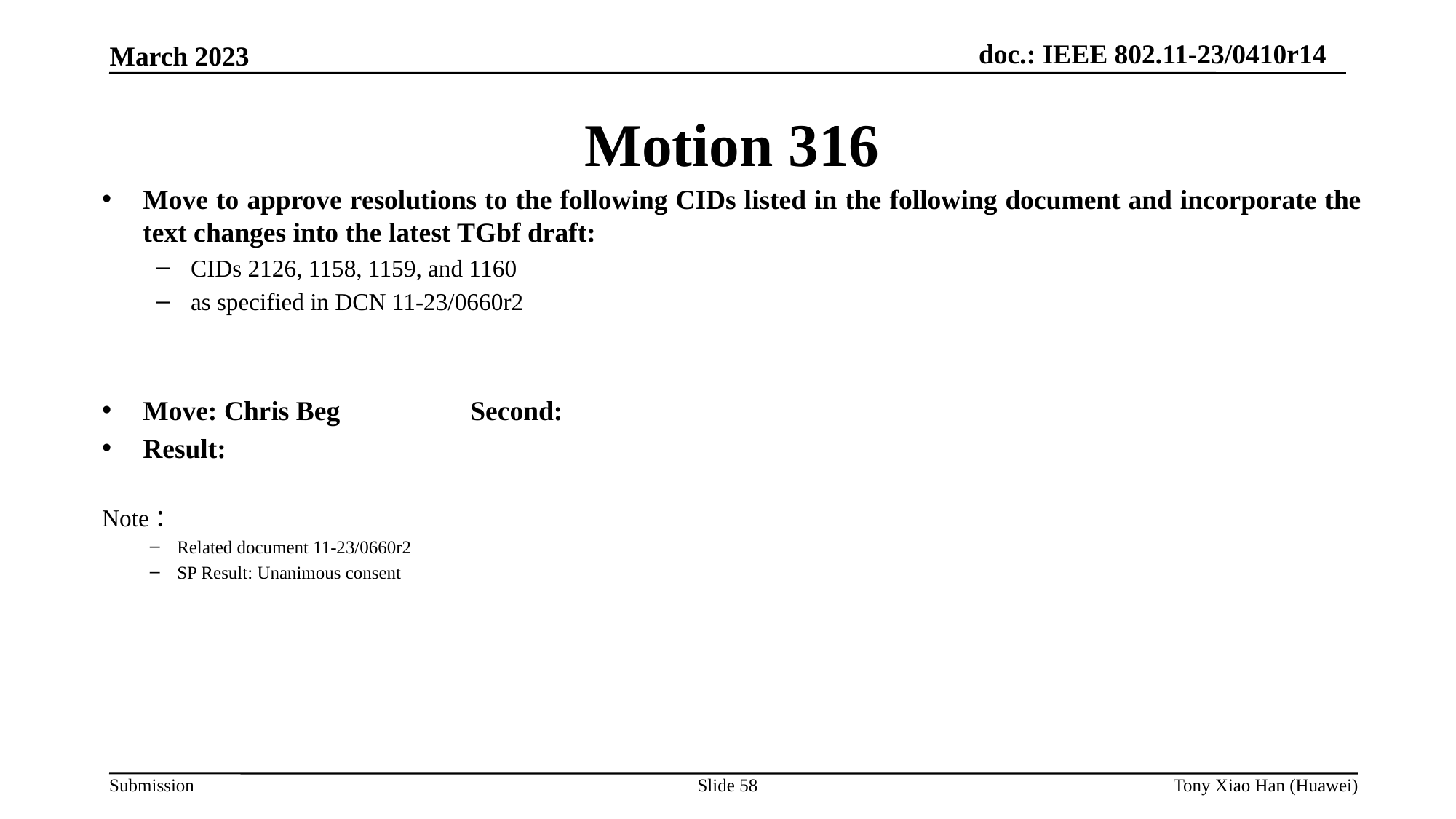

Motion 316

Move to approve resolutions to the following CIDs listed in the following document and incorporate the text changes into the latest TGbf draft:
CIDs 2126, 1158, 1159, and 1160
as specified in DCN 11-23/0660r2

Move: Chris Beg		Second:
Result:

Note：
Related document 11-23/0660r2
SP Result: Unanimous consent